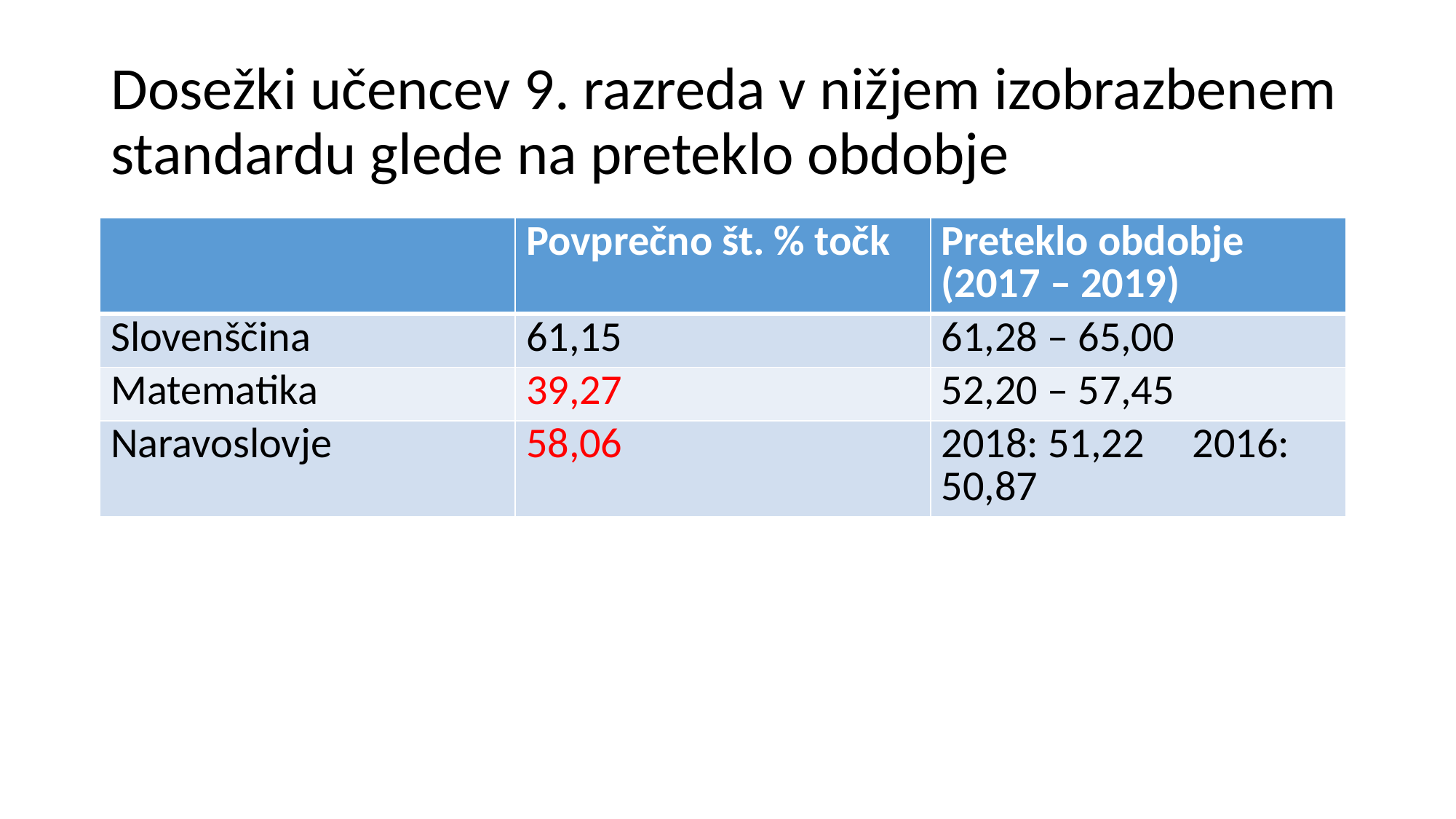

# Dosežki učencev 9. razreda v nižjem izobrazbenem standardu glede na preteklo obdobje
|  | Povprečno št. % točk | Preteklo obdobje (2017 – 2019) |
| --- | --- | --- |
| Slovenščina | 61,15 | 61,28 – 65,00 |
| Matematika | 39,27 | 52,20 – 57,45 |
| Naravoslovje | 58,06 | 2018: 51,22 2016: 50,87 |